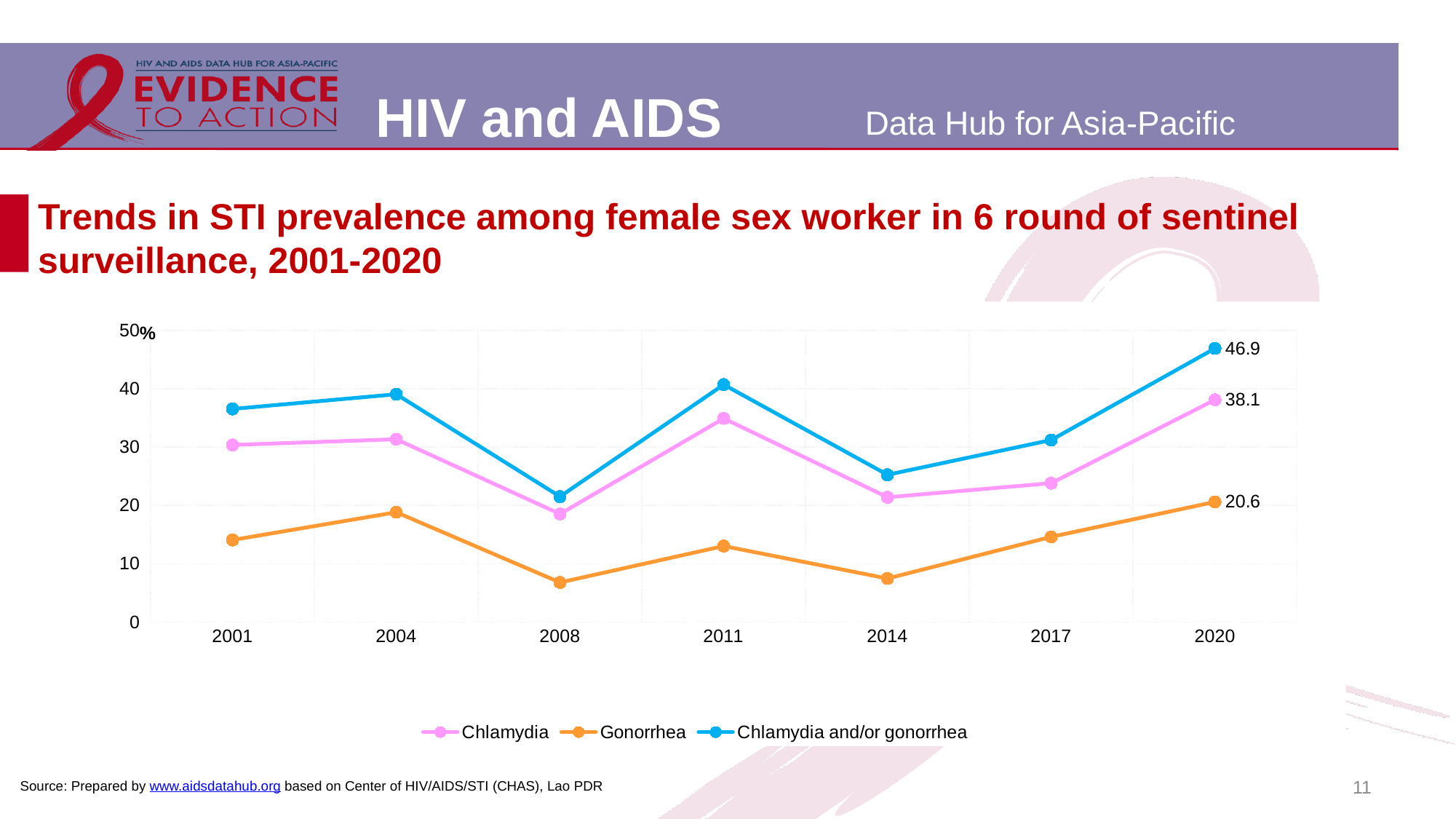

# Trends in STI prevalence among female sex worker in 6 round of sentinel surveillance, 2001-2020

### Chart

| Category | Chlamydia | Gonorrhea | Chlamydia and/or gonorrhea |
|---|---|---|---|
| 2001 | 30.36 | 14.06 | 36.53 |
| 2004 | 31.33 | 18.82 | 39.05 |
| 2008 | 18.53 | 6.786 | 21.51 |
| 2011 | 34.91 | 13.02 | 40.7 |
| 2014 | 21.39 | 7.46 | 25.25 |
| 2017 | 23.8 | 14.6 | 31.2 |
| 2020 | 38.1 | 20.6 | 46.9 |
11
Source: Prepared by www.aidsdatahub.org based on Center of HIV/AIDS/STI (CHAS), Lao PDR